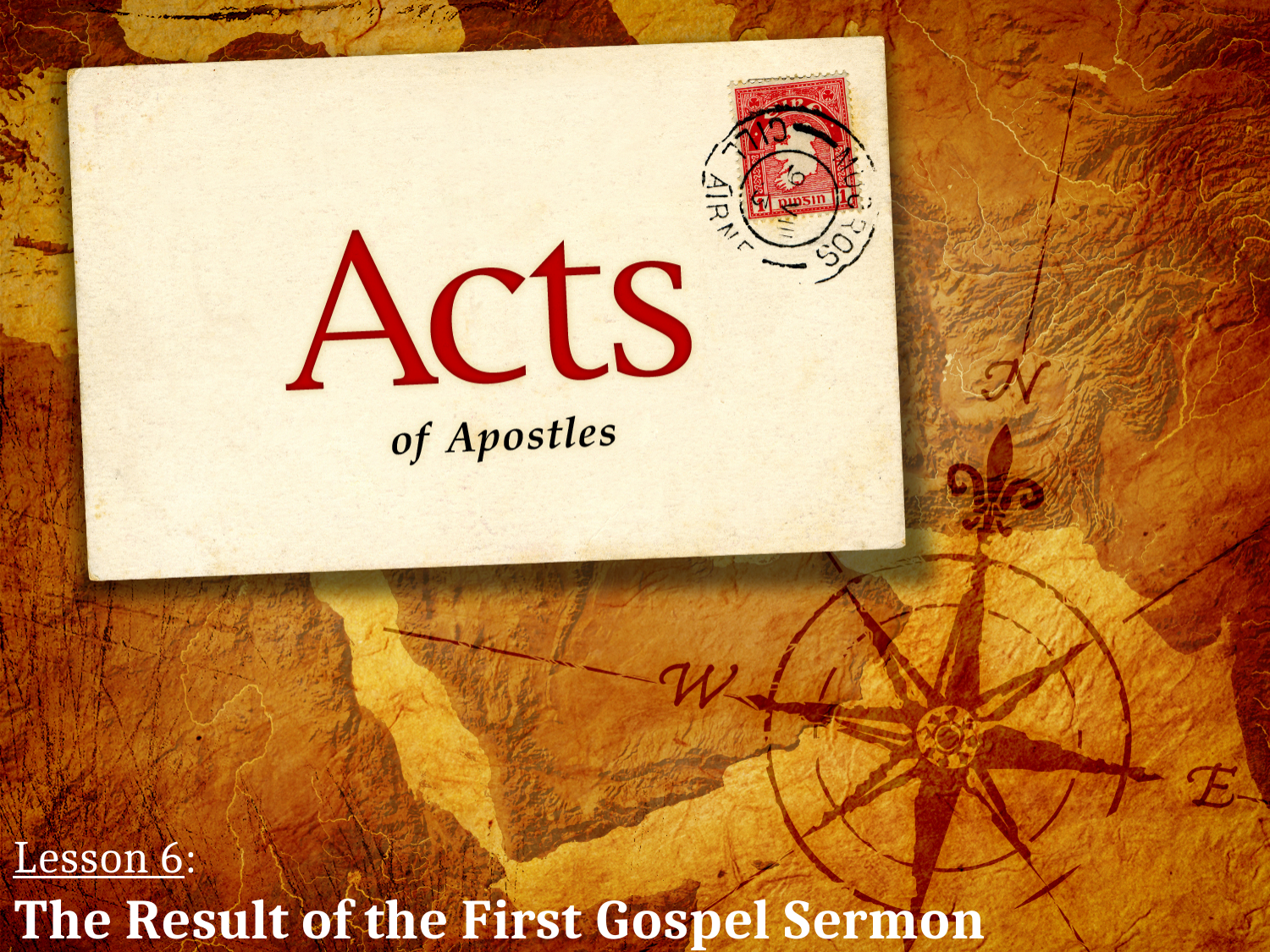

# Lesson 6: The Result of the First Gospel Sermon